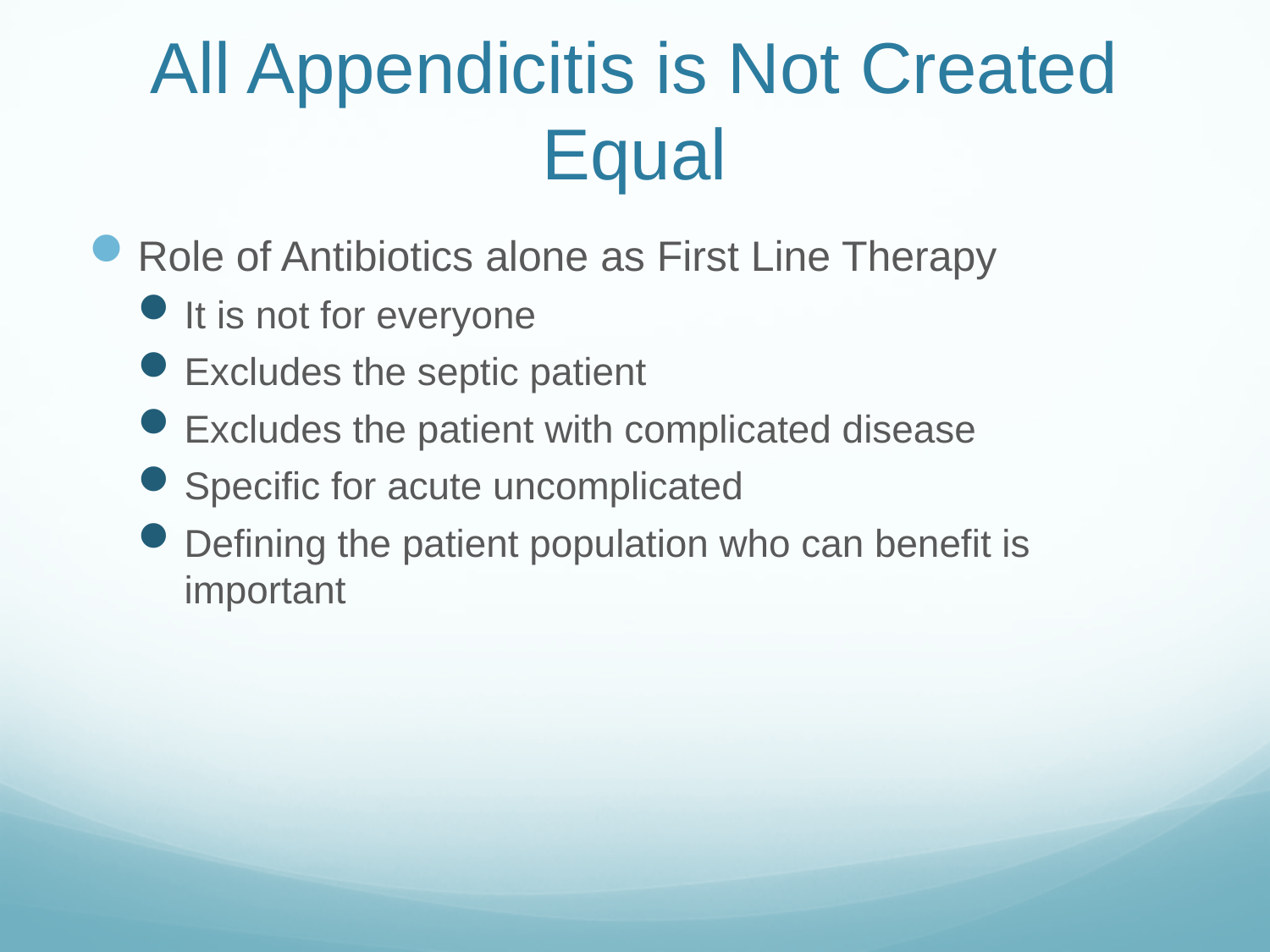

# All Appendicitis is Not Created Equal
Role of Antibiotics alone as First Line Therapy
It is not for everyone
Excludes the septic patient
Excludes the patient with complicated disease
Specific for acute uncomplicated
Defining the patient population who can benefit is important